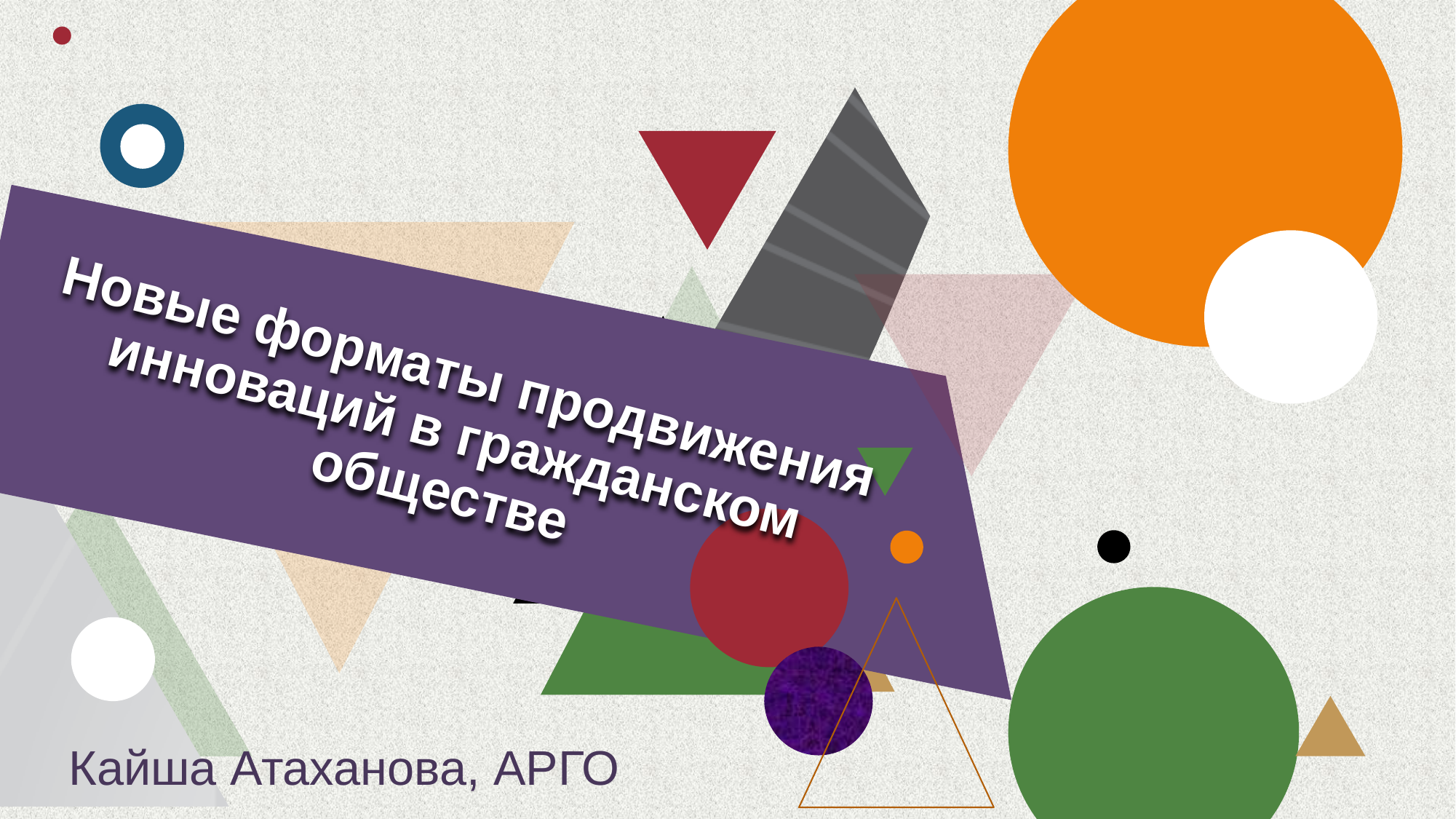

# Новые форматы продвижения инноваций в гражданском обществе

Кайша Атаханова, АРГО